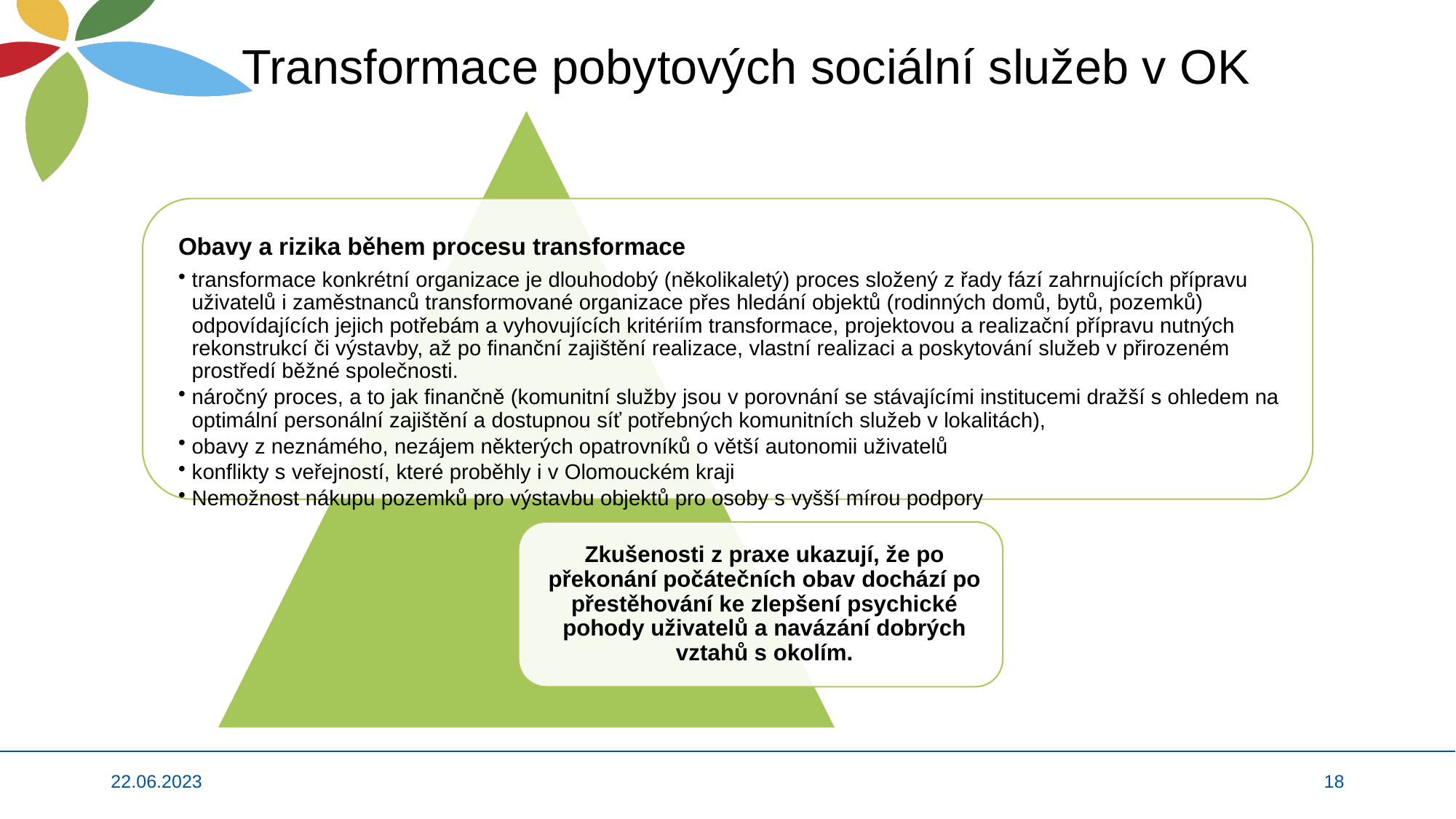

# Transformace pobytových sociální služeb v OK
Obavy a rizika během procesu transformace
transformace konkrétní organizace je dlouhodobý (několikaletý) proces složený z řady fází zahrnujících přípravu uživatelů i zaměstnanců transformované organizace přes hledání objektů (rodinných domů, bytů, pozemků) odpovídajících jejich potřebám a vyhovujících kritériím transformace, projektovou a realizační přípravu nutných rekonstrukcí či výstavby, až po finanční zajištění realizace, vlastní realizaci a poskytování služeb v přirozeném prostředí běžné společnosti.
náročný proces, a to jak finančně (komunitní služby jsou v porovnání se stávajícími institucemi dražší s ohledem na optimální personální zajištění a dostupnou síť potřebných komunitních služeb v lokalitách),
obavy z neznámého, nezájem některých opatrovníků o větší autonomii uživatelů
konflikty s veřejností, které proběhly i v Olomouckém kraji
Nemožnost nákupu pozemků pro výstavbu objektů pro osoby s vyšší mírou podpory
Zkušenosti z praxe ukazují, že po překonání počátečních obav dochází po přestěhování ke zlepšení psychické pohody uživatelů a navázání dobrých vztahů s okolím.
22.06.2023
18